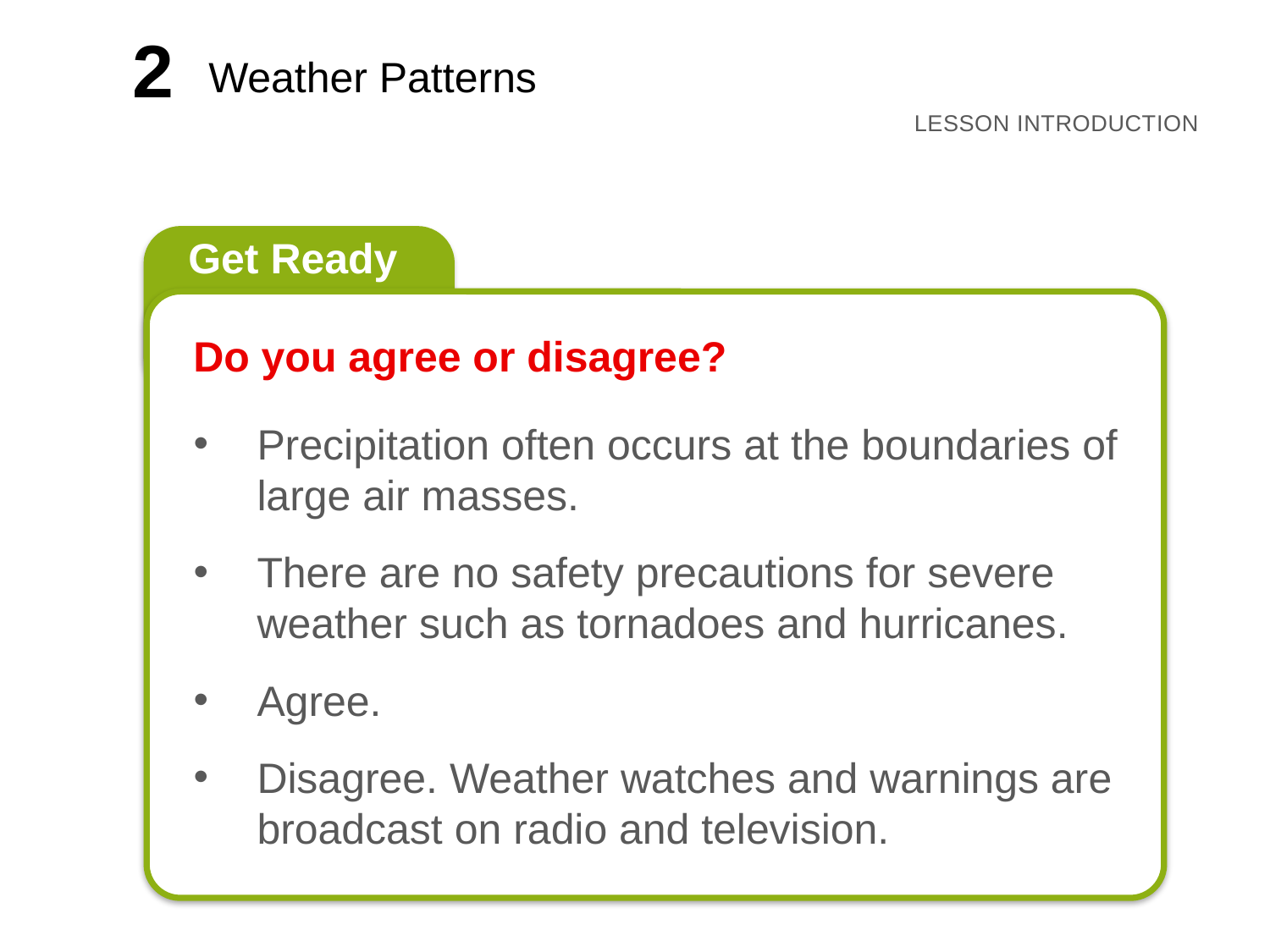

2
Weather Patterns

Precipitation often occurs at the boundaries of large air masses.
There are no safety precautions for severe weather such as tornadoes and hurricanes.
Agree.
Disagree. Weather watches and warnings are broadcast on radio and television.